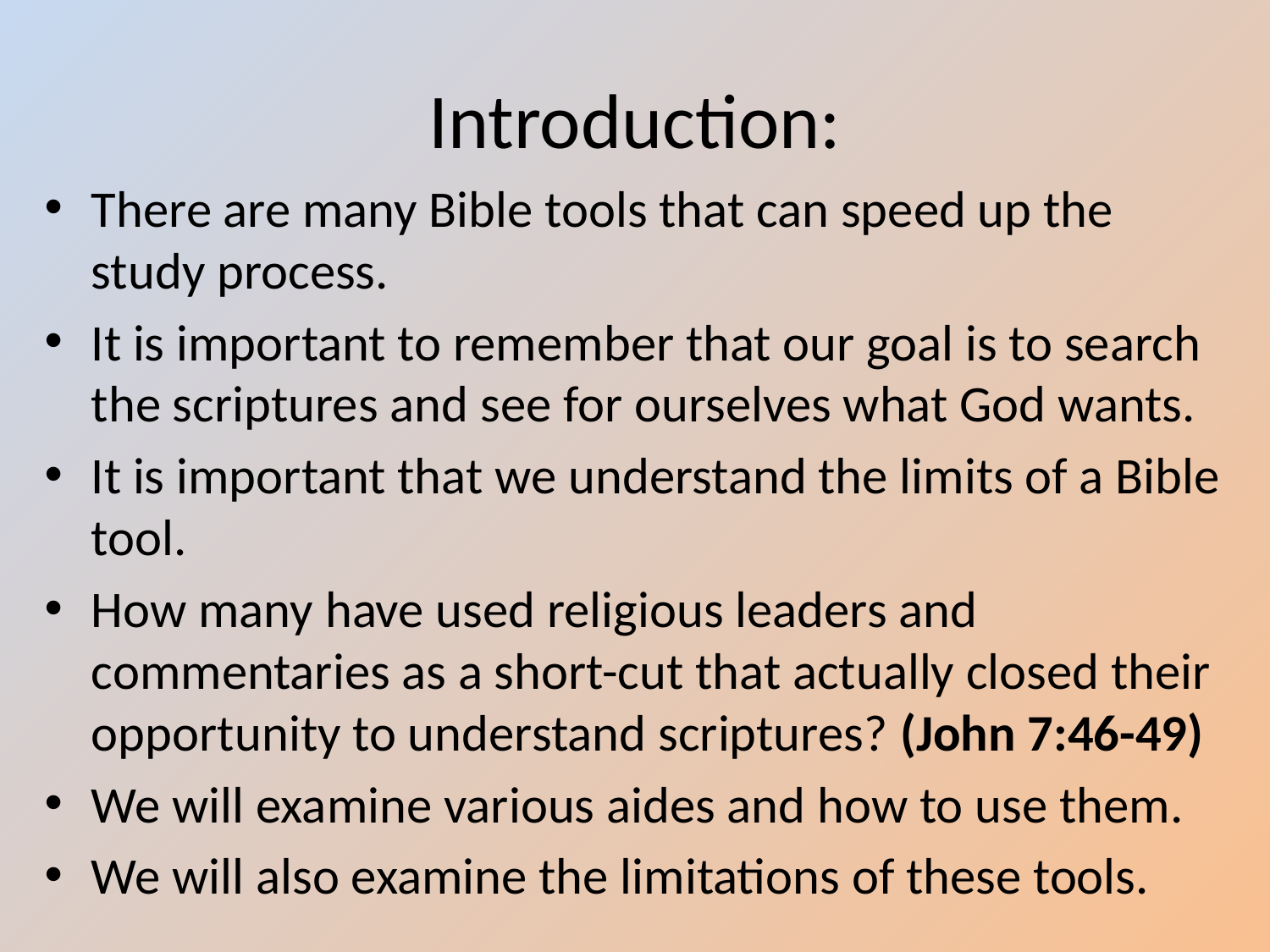

# Introduction:
There are many Bible tools that can speed up the study process.
It is important to remember that our goal is to search the scriptures and see for ourselves what God wants.
It is important that we understand the limits of a Bible tool.
How many have used religious leaders and commentaries as a short-cut that actually closed their opportunity to understand scriptures? (John 7:46-49)
We will examine various aides and how to use them.
We will also examine the limitations of these tools.